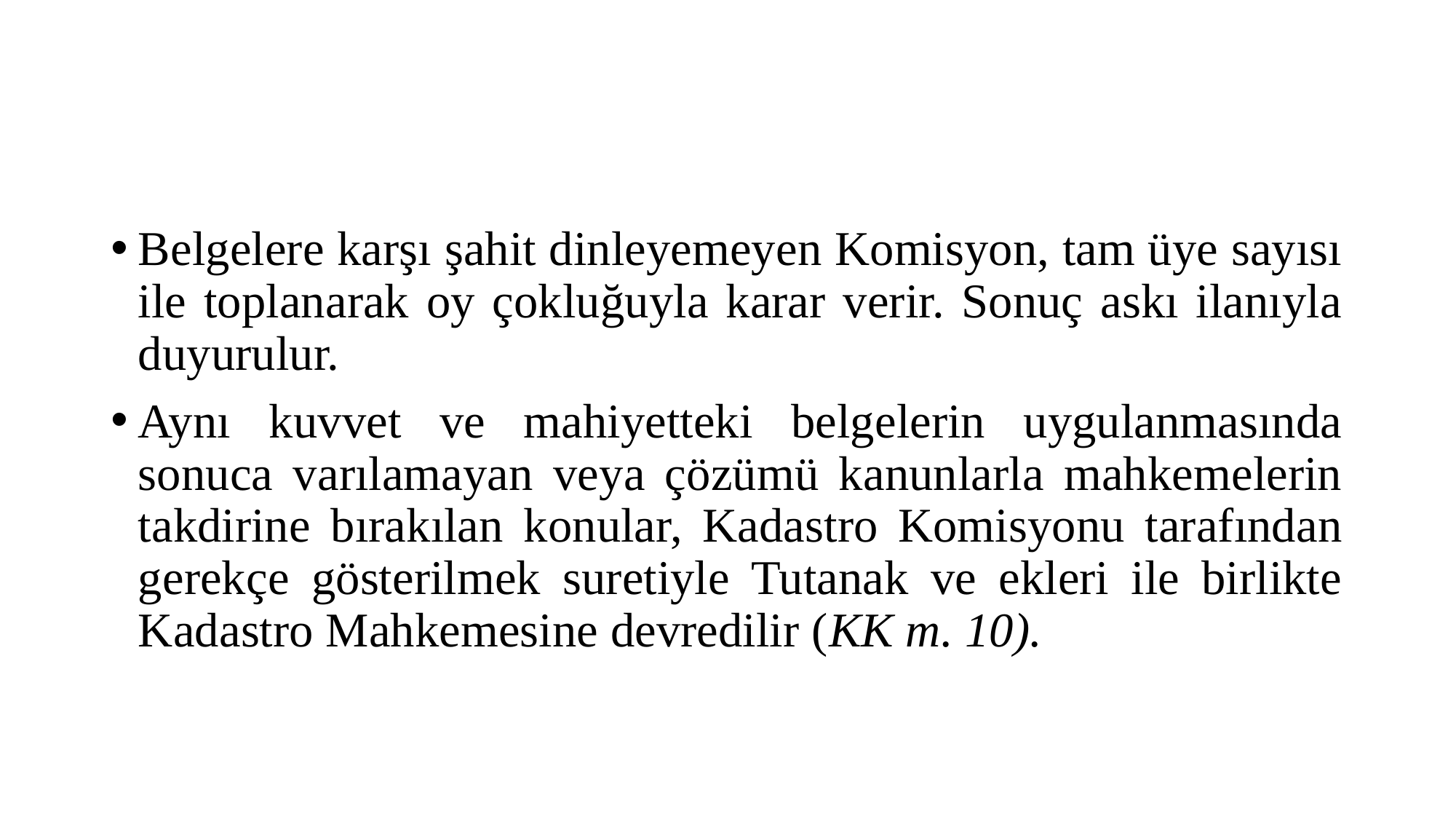

#
Belgelere karşı şahit dinleyemeyen Komisyon, tam üye sayısı ile toplanarak oy çokluğuyla karar verir. Sonuç askı ilanıyla duyurulur.
Aynı kuvvet ve mahiyetteki belgelerin uygulanmasında sonuca varılamayan veya çözümü kanunlarla mahkemelerin takdirine bırakılan konular, Kadastro Komisyonu tarafından gerekçe gösterilmek suretiyle Tutanak ve ekleri ile birlikte Kadastro Mahkemesine devredilir (KK m. 10).